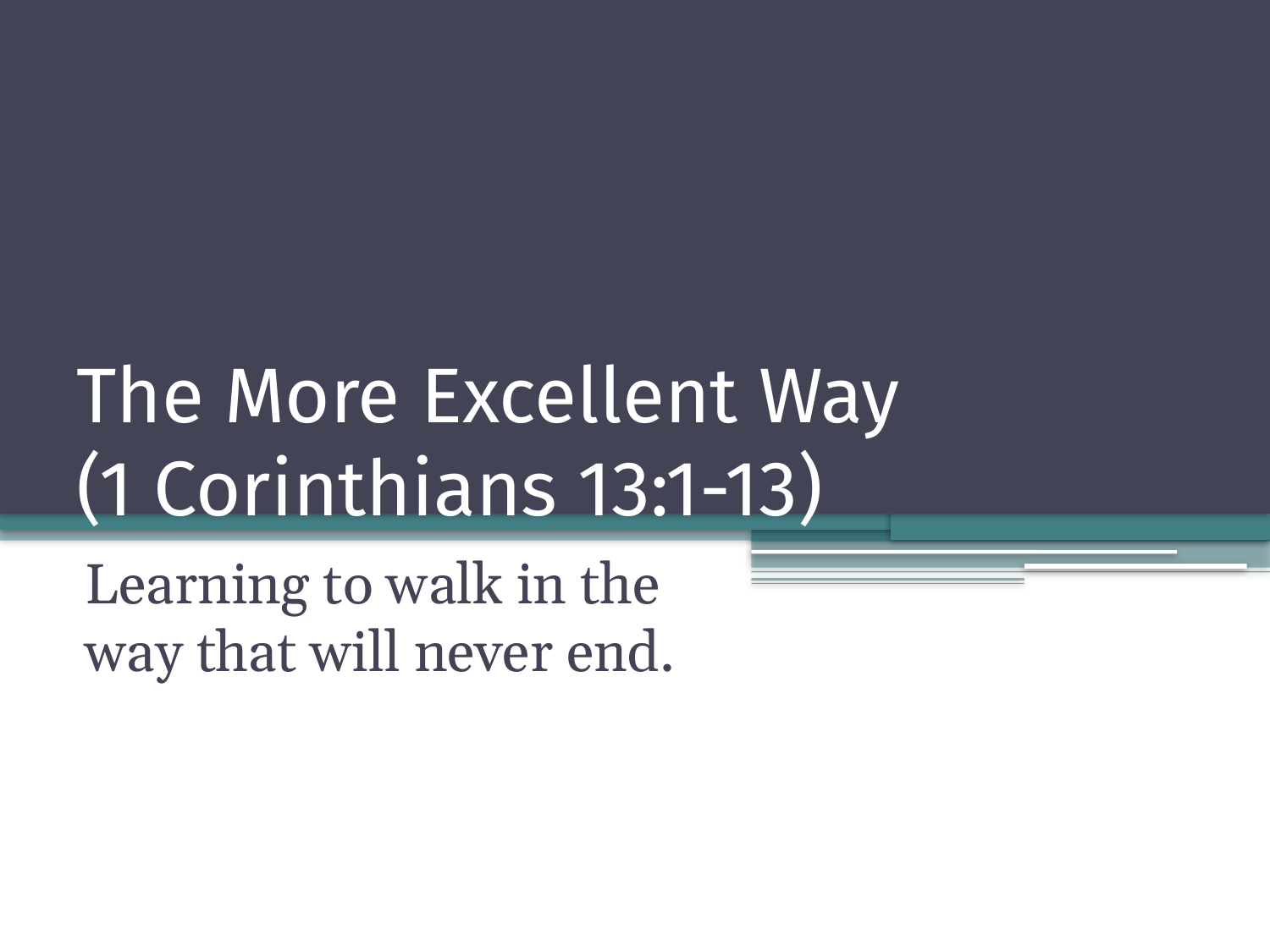

# The More Excellent Way (1 Corinthians 13:1-13)
Learning to walk in the way that will never end.